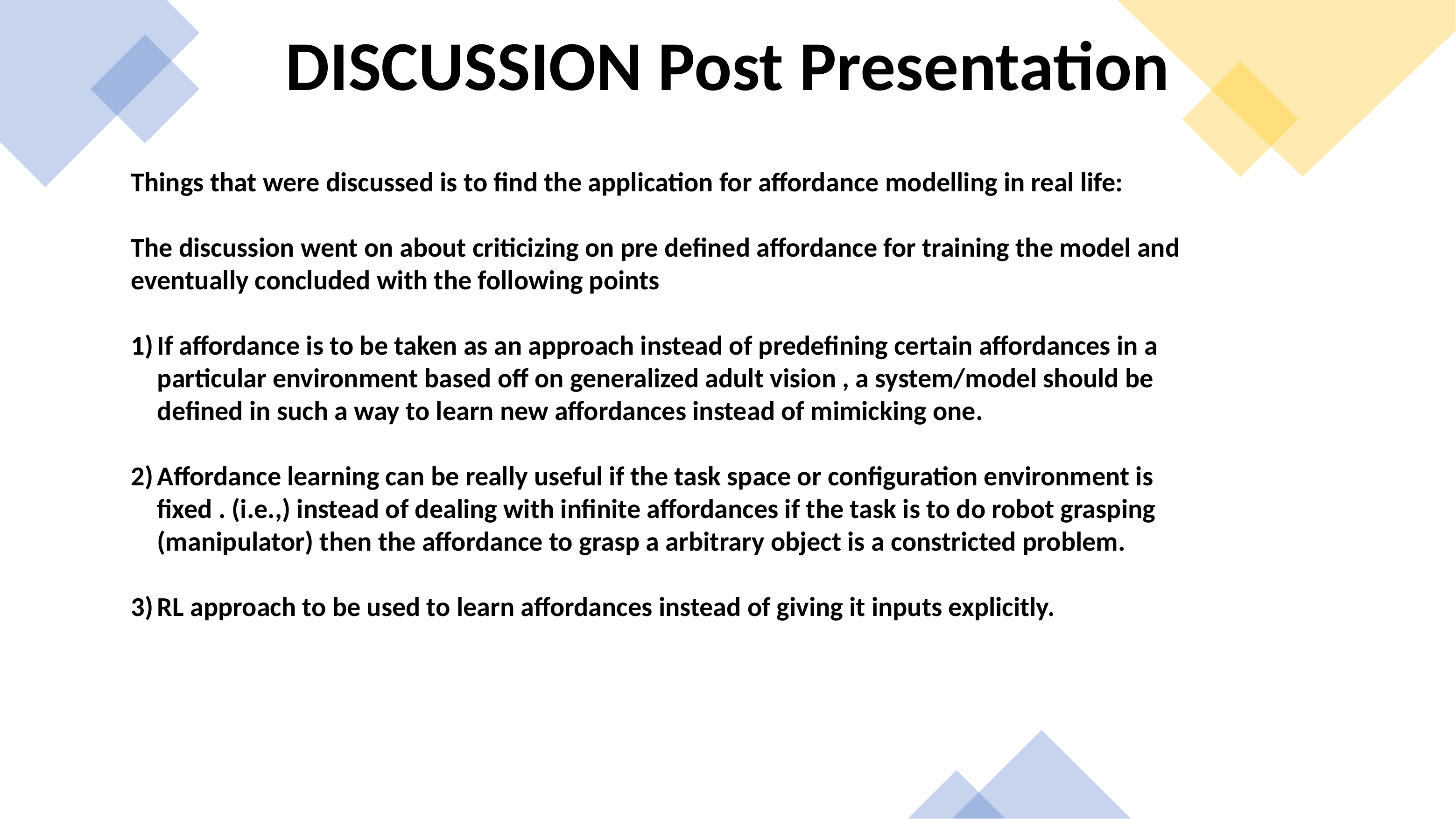

DISCUSSION Post Presentation

Things that were discussed is to find the application for affordance modelling in real life:

The discussion went on about criticizing on pre defined affordance for training the model and eventually concluded with the following points

If affordance is to be taken as an approach instead of predefining certain affordances in a particular environment based off on generalized adult vision , a system/model should be defined in such a way to learn new affordances instead of mimicking one.

Affordance learning can be really useful if the task space or configuration environment is fixed . (i.e.,) instead of dealing with infinite affordances if the task is to do robot grasping (manipulator) then the affordance to grasp a arbitrary object is a constricted problem.

RL approach to be used to learn affordances instead of giving it inputs explicitly.